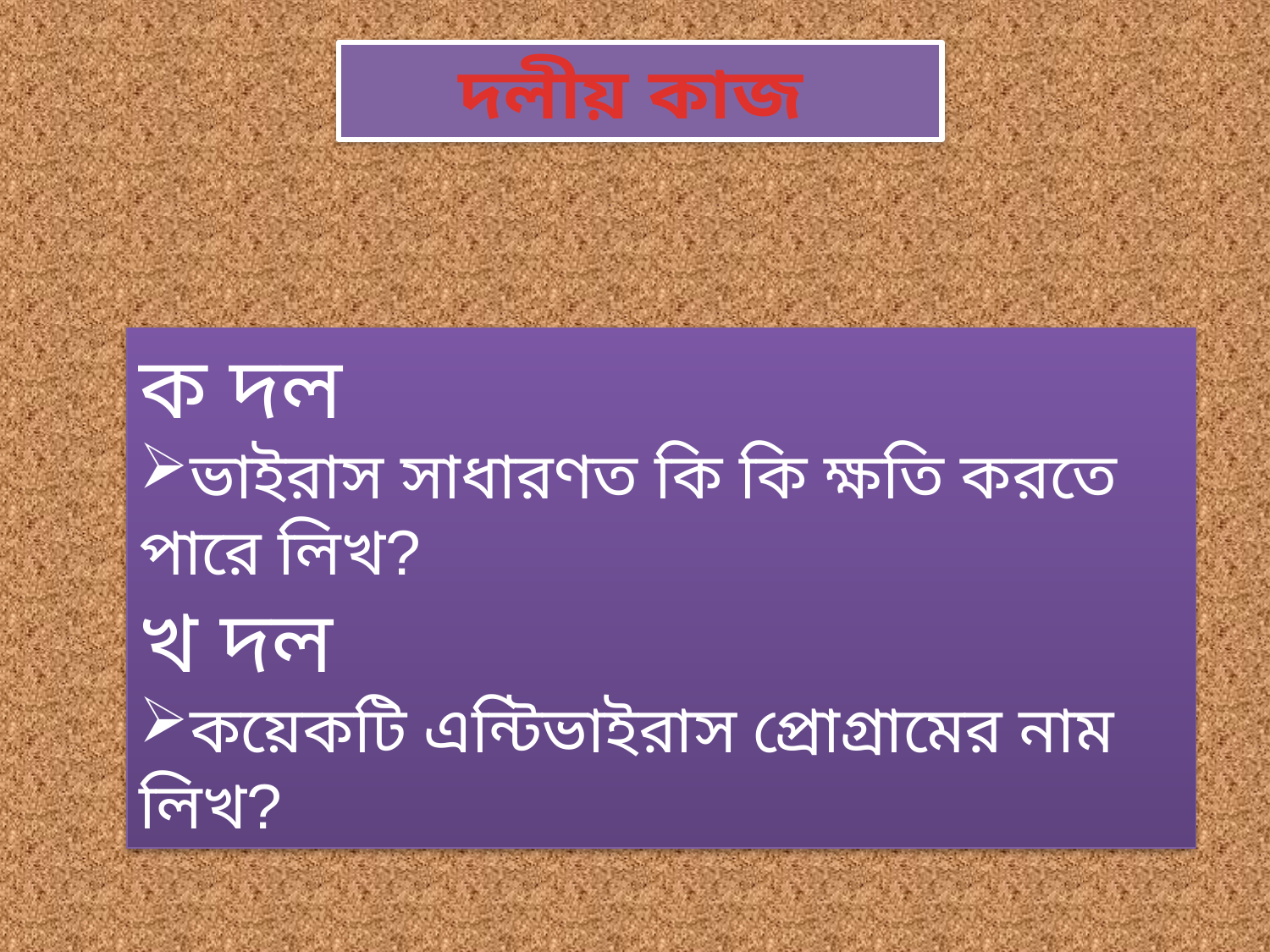

দলীয় কাজ
ক দল
ভাইরাস সাধারণত কি কি ক্ষতি করতে পারে লিখ?
খ দল
কয়েকটি এন্টিভাইরাস প্রোগ্রামের নাম লিখ?